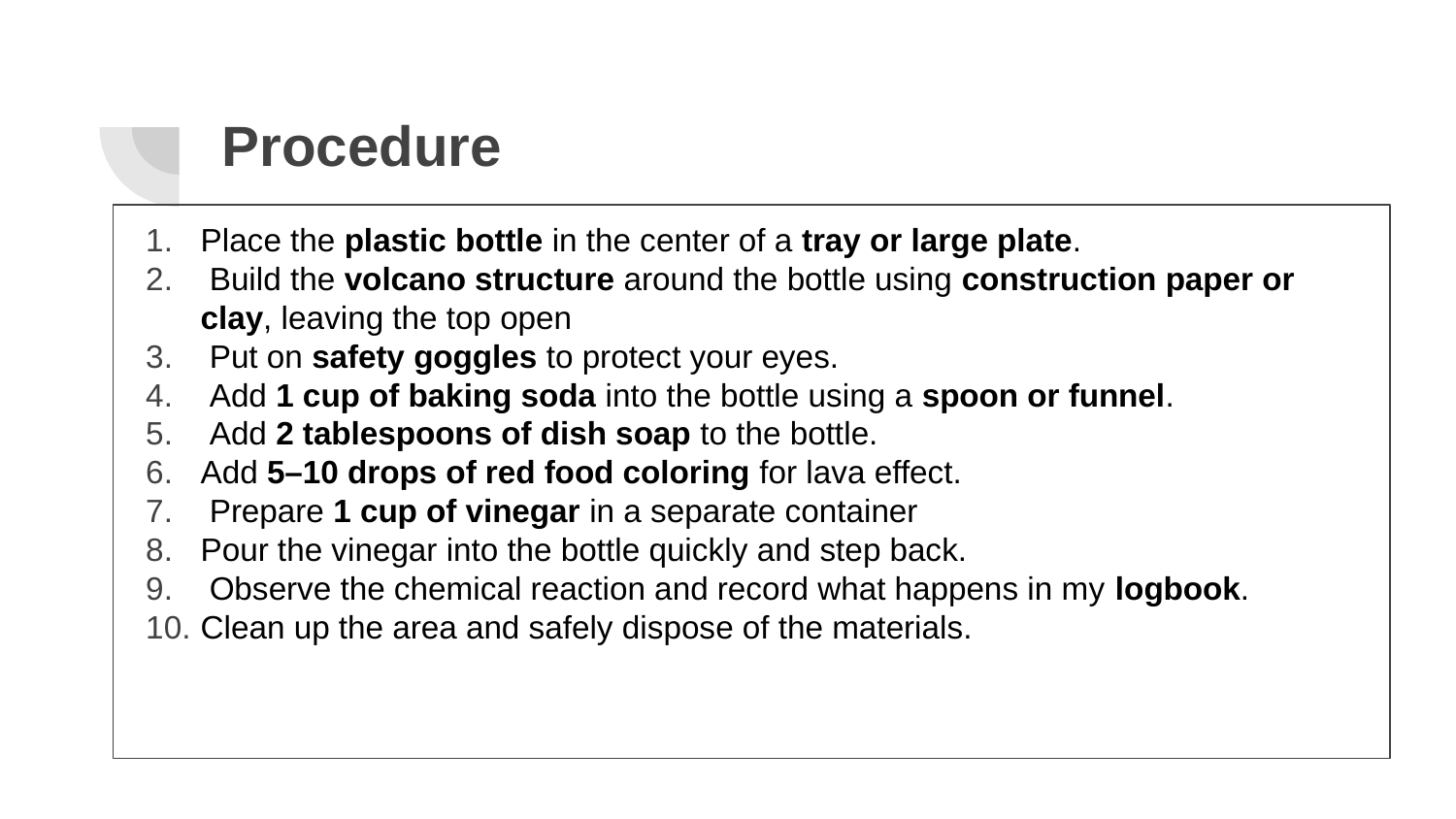

# Procedure
Place the plastic bottle in the center of a tray or large plate.
 Build the volcano structure around the bottle using construction paper or clay, leaving the top open
 Put on safety goggles to protect your eyes.
 Add 1 cup of baking soda into the bottle using a spoon or funnel.
 Add 2 tablespoons of dish soap to the bottle.
Add 5–10 drops of red food coloring for lava effect.
 Prepare 1 cup of vinegar in a separate container
Pour the vinegar into the bottle quickly and step back.
 Observe the chemical reaction and record what happens in my logbook.
Clean up the area and safely dispose of the materials.